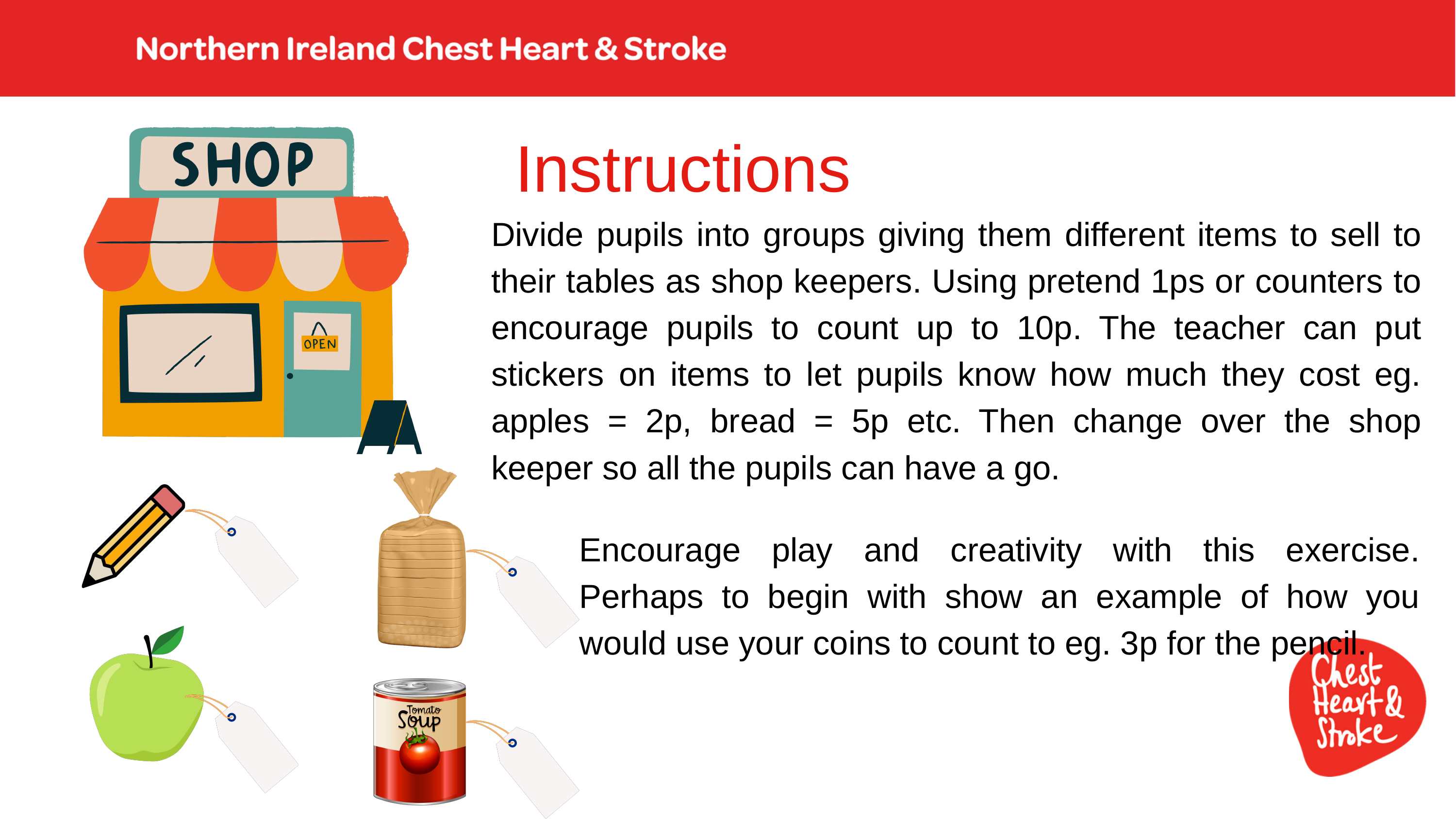

Instructions

Divide pupils into groups giving them different items to sell to their tables as shop keepers. Using pretend 1ps or counters to encourage pupils to count up to 10p. The teacher can put stickers on items to let pupils know how much they cost eg. apples = 2p, bread = 5p etc. Then change over the shop keeper so all the pupils can have a go.

Encourage play and creativity with this exercise. Perhaps to begin with show an example of how you would use your coins to count to eg. 3p for the pencil.